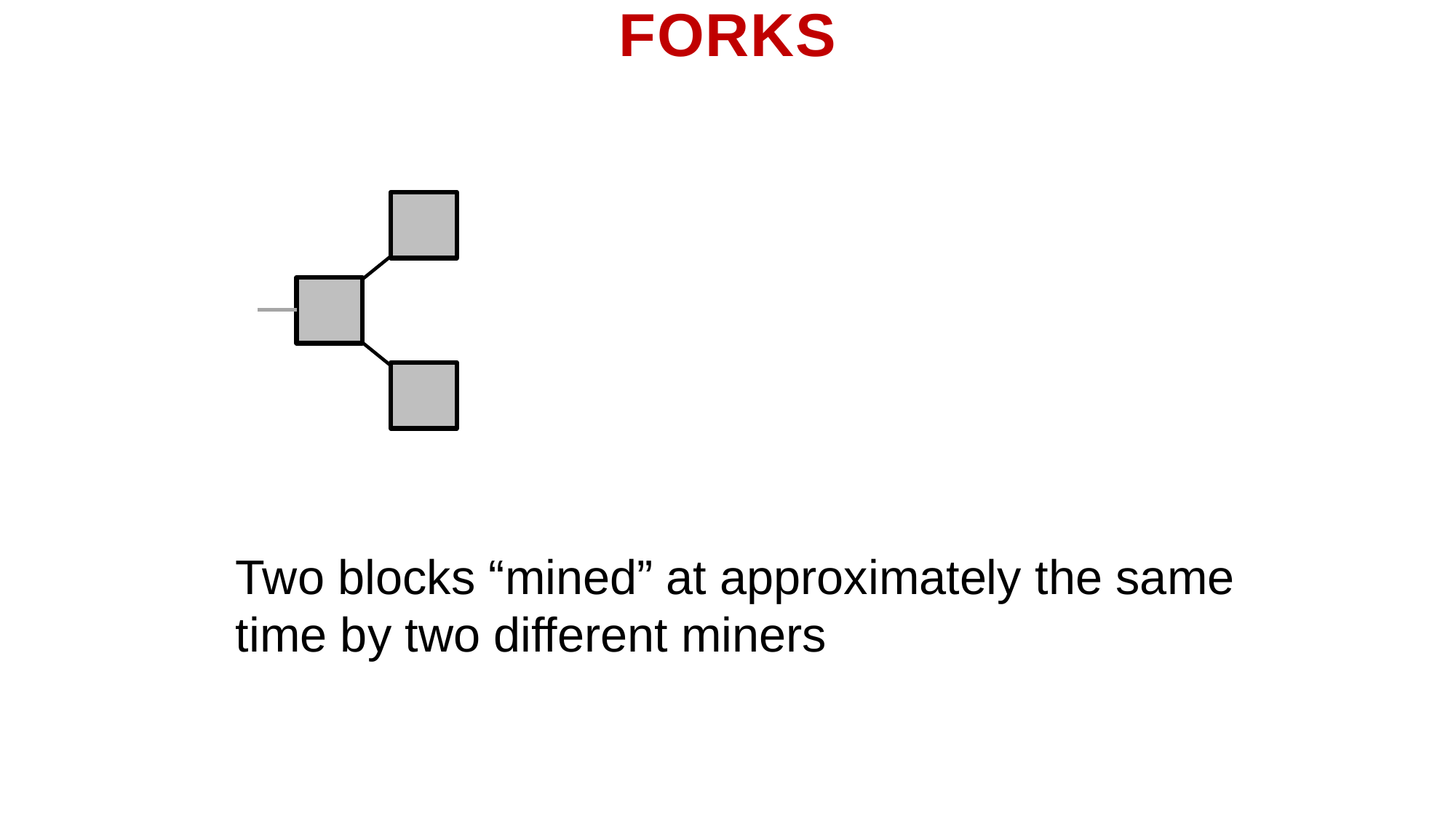

# Forks

Two blocks “mined” at approximately the same time by two different miners